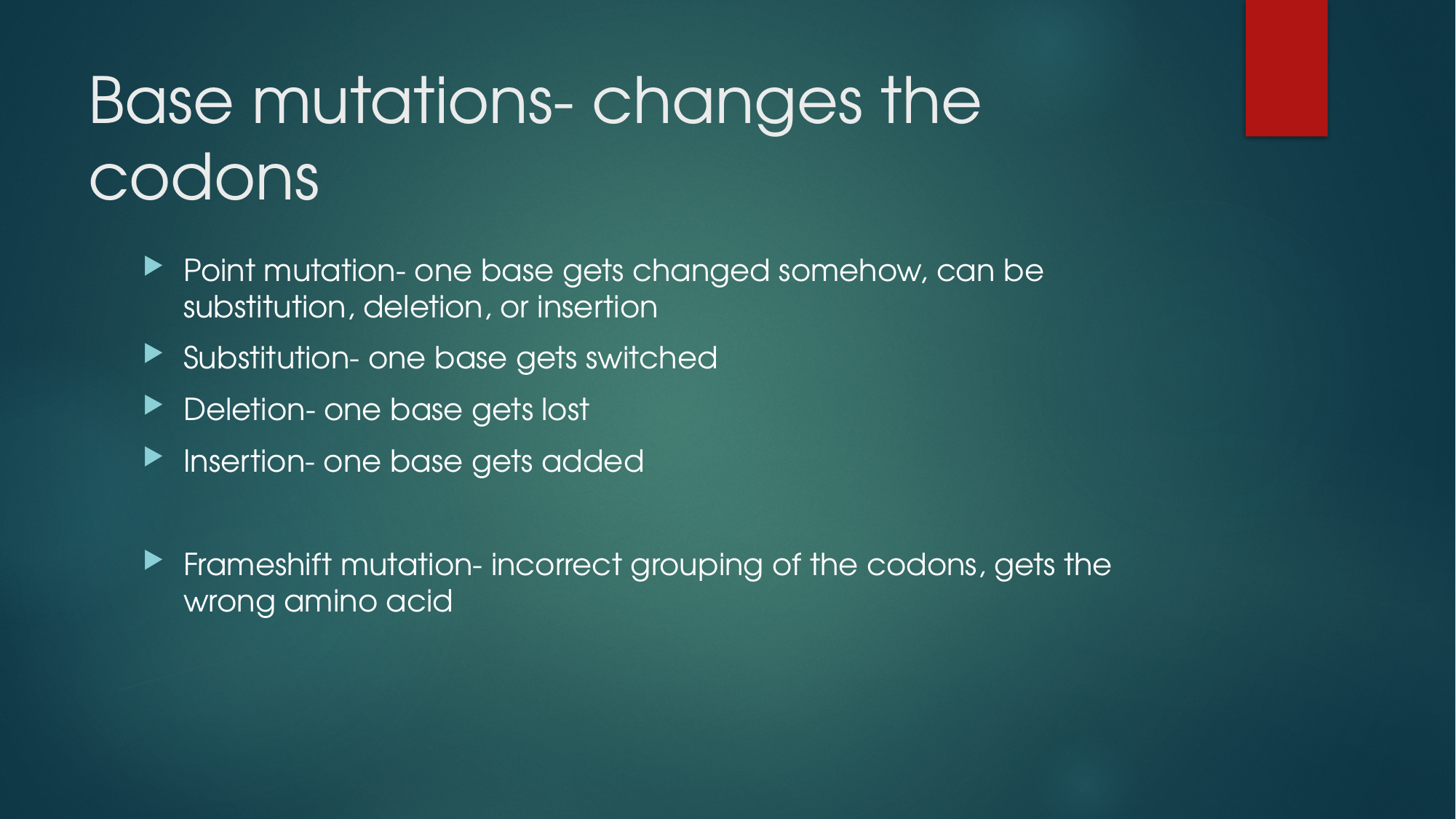

# Base mutations- changes the codons
Point mutation- one base gets changed somehow, can be substitution, deletion, or insertion
Substitution- one base gets switched
Deletion- one base gets lost
Insertion- one base gets added

Frameshift mutation- incorrect grouping of the codons, gets the wrong amino acid